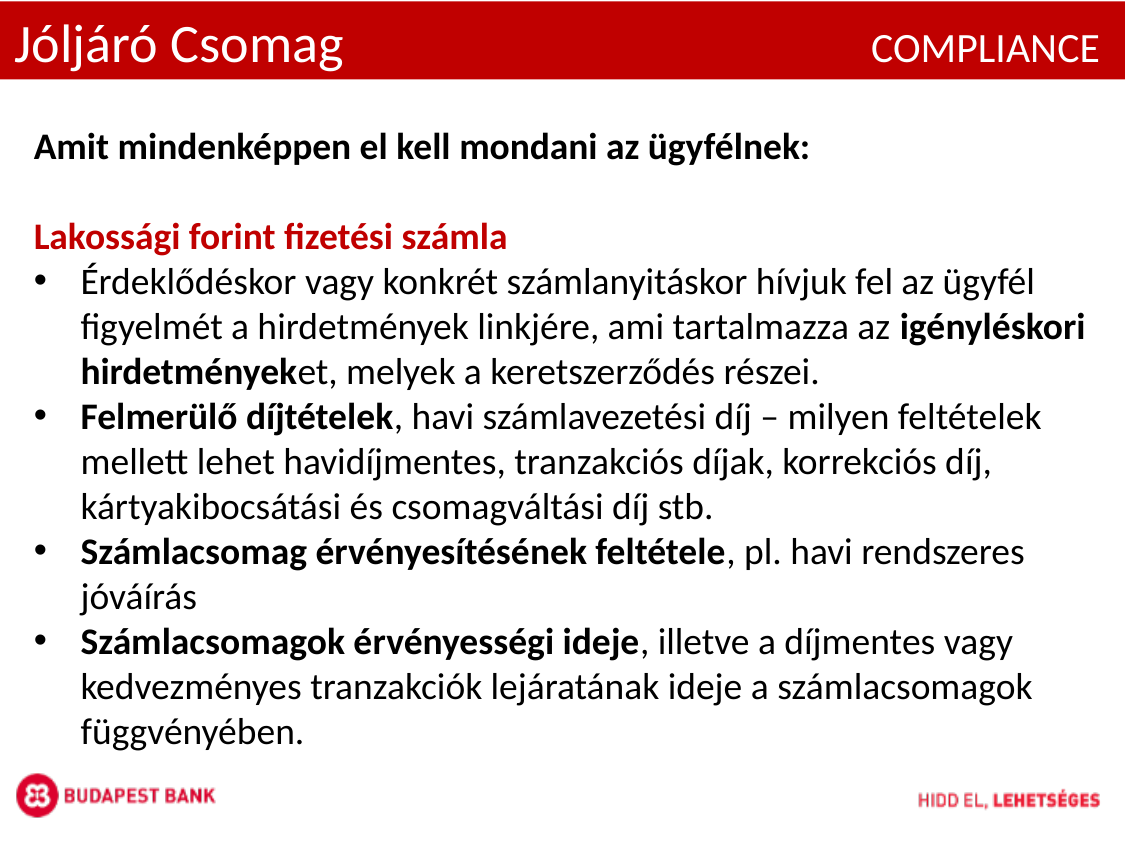

Jóljáró Csomag                                           COMPLIANCE
Amit mindenképpen el kell mondani az ügyfélnek:

Lakossági forint fizetési számla
Érdeklődéskor vagy konkrét számlanyitáskor hívjuk fel az ügyfél figyelmét a hirdetmények linkjére, ami tartalmazza az igényléskori hirdetményeket, melyek a keretszerződés részei.
Felmerülő díjtételek, havi számlavezetési díj – milyen feltételek mellett lehet havidíjmentes, tranzakciós díjak, korrekciós díj, kártyakibocsátási és csomagváltási díj stb.
Számlacsomag érvényesítésének feltétele, pl. havi rendszeres jóváírás
Számlacsomagok érvényességi ideje, illetve a díjmentes vagy kedvezményes tranzakciók lejáratának ideje a számlacsomagok függvényében.